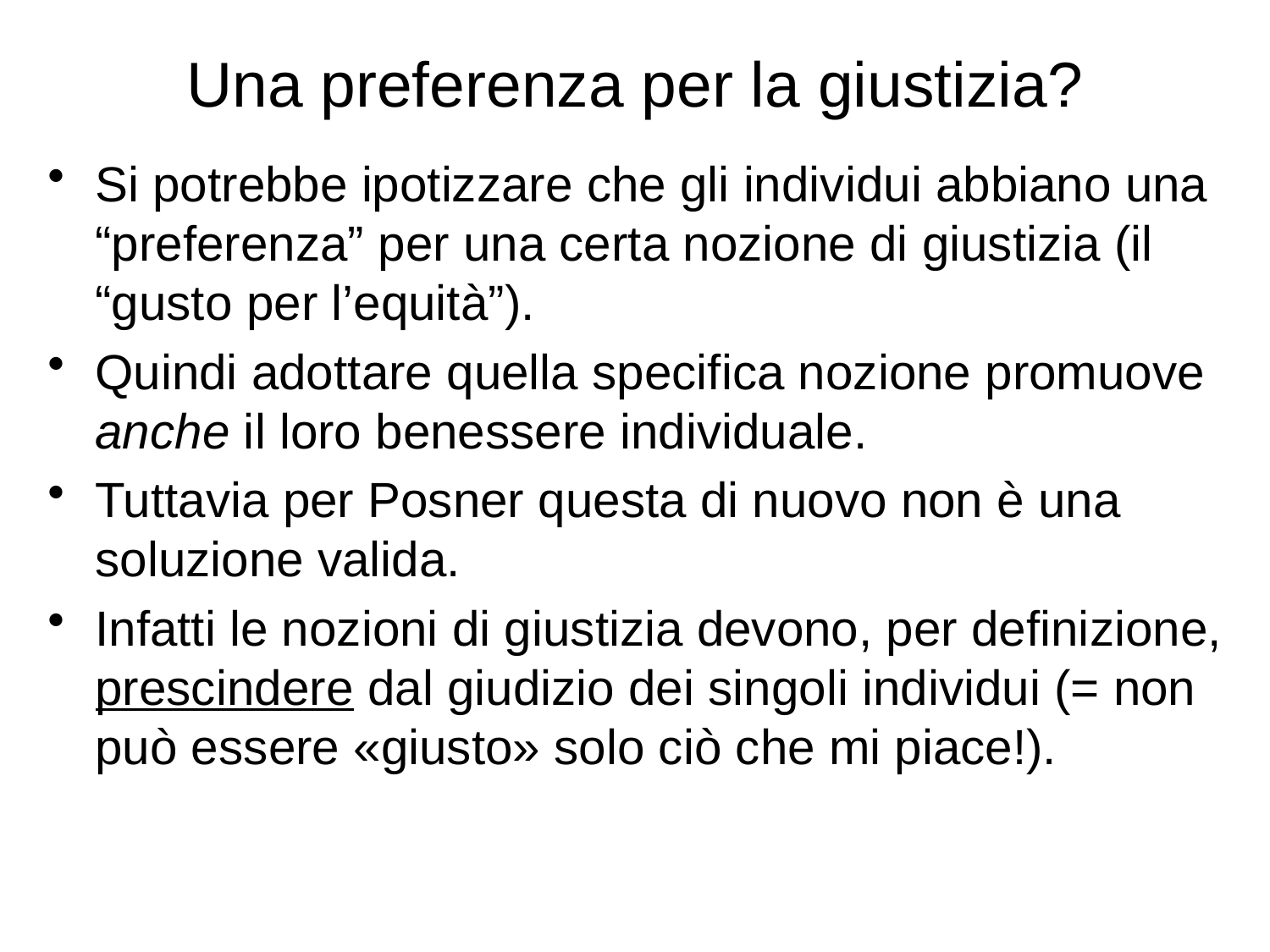

# Una preferenza per la giustizia?
Si potrebbe ipotizzare che gli individui abbiano una “preferenza” per una certa nozione di giustizia (il “gusto per l’equità”).
Quindi adottare quella specifica nozione promuove anche il loro benessere individuale.
Tuttavia per Posner questa di nuovo non è una soluzione valida.
Infatti le nozioni di giustizia devono, per definizione, prescindere dal giudizio dei singoli individui (= non può essere «giusto» solo ciò che mi piace!).